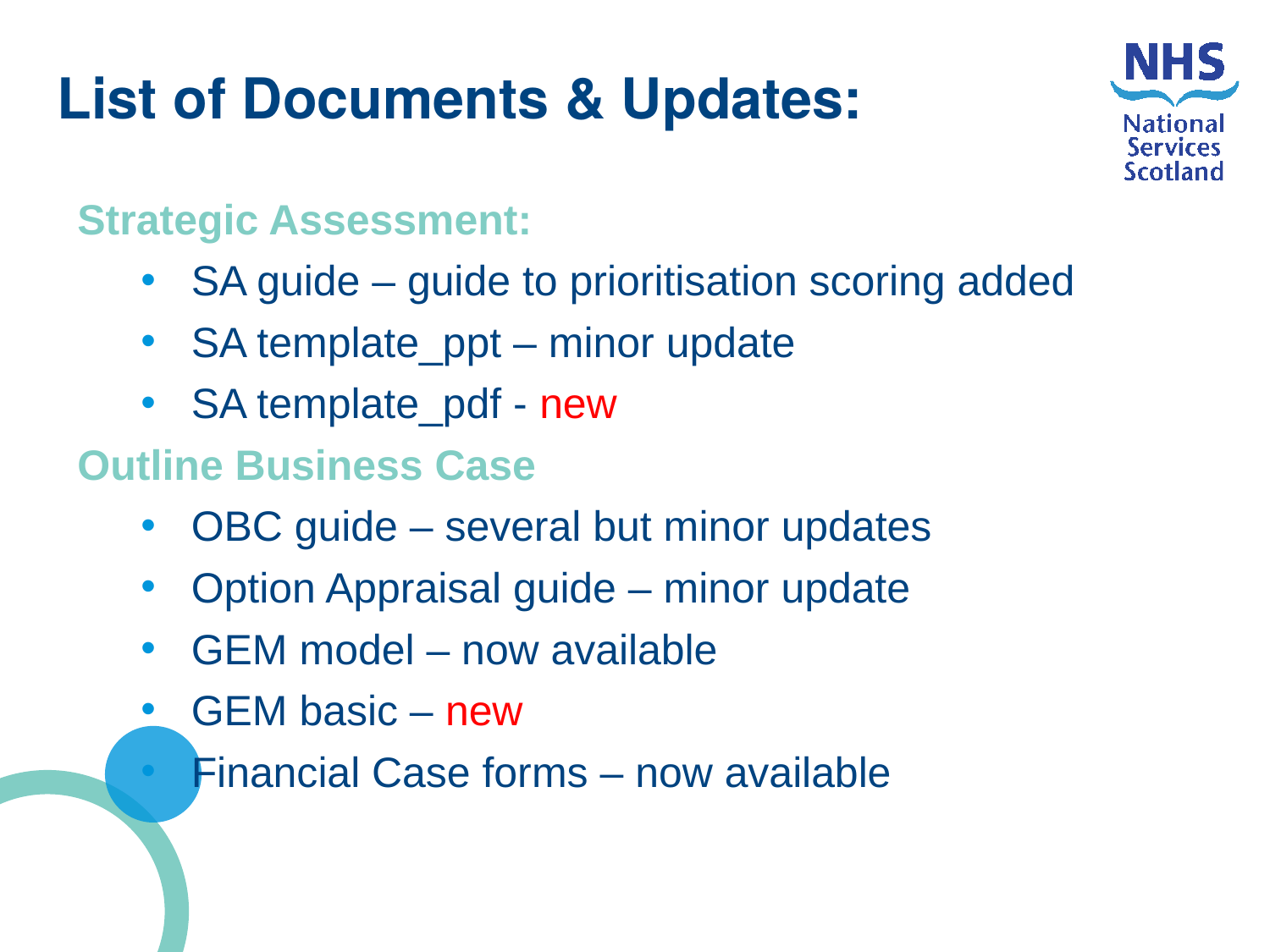

Slide style containing only text
List of Documents & Updates:
Strategic Assessment:
SA guide – guide to prioritisation scoring added
SA template_ppt – minor update
SA template_pdf - new
Outline Business Case
OBC guide – several but minor updates
Option Appraisal guide – minor update
GEM model – now available
GEM basic – new
Financial Case forms – now available
N.B.
Body Copy always uses Dark Blue NHS colour.